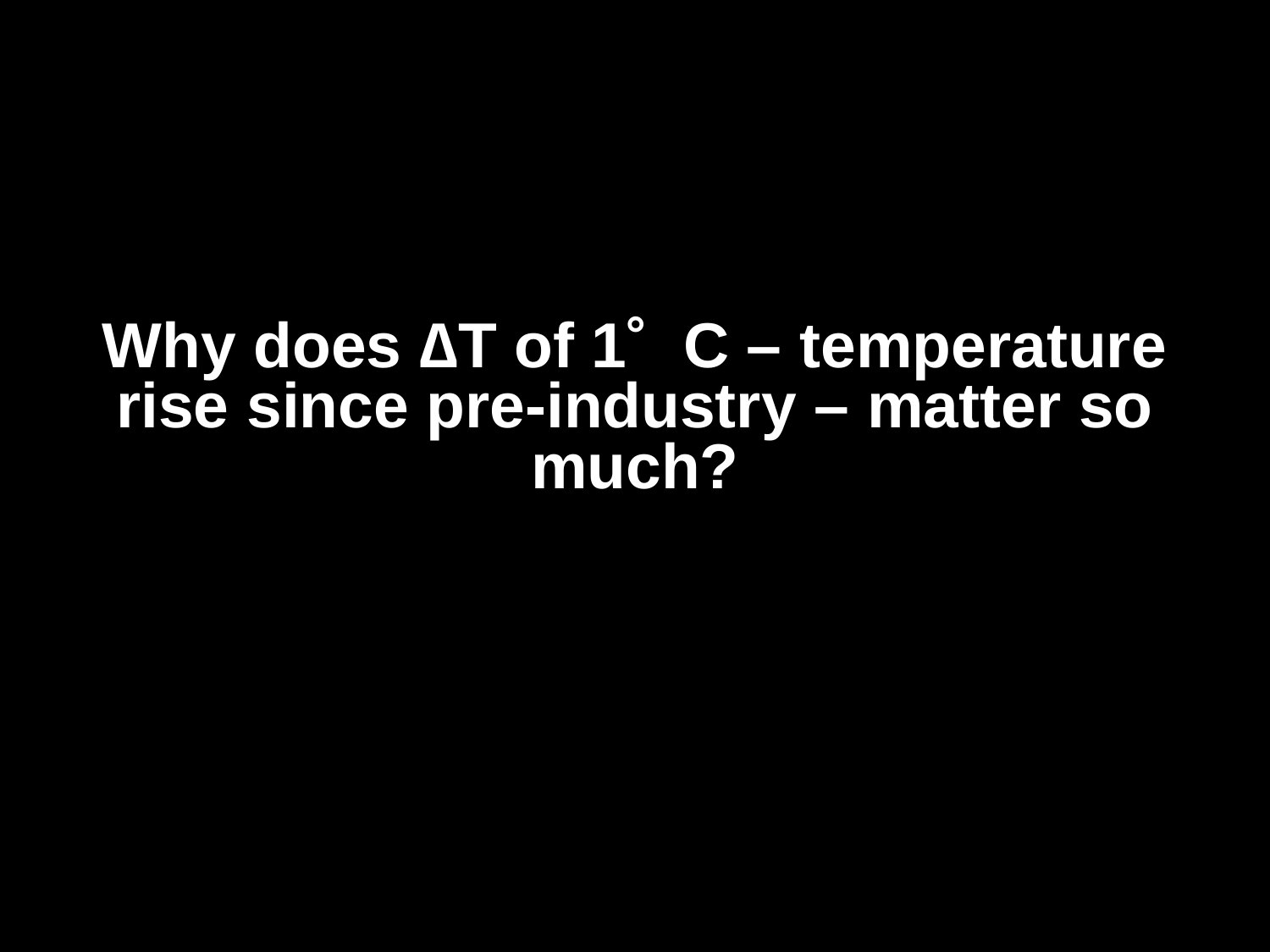

# Why does ∆T of 1˚  C – temperature rise since pre-industry – matter so much?